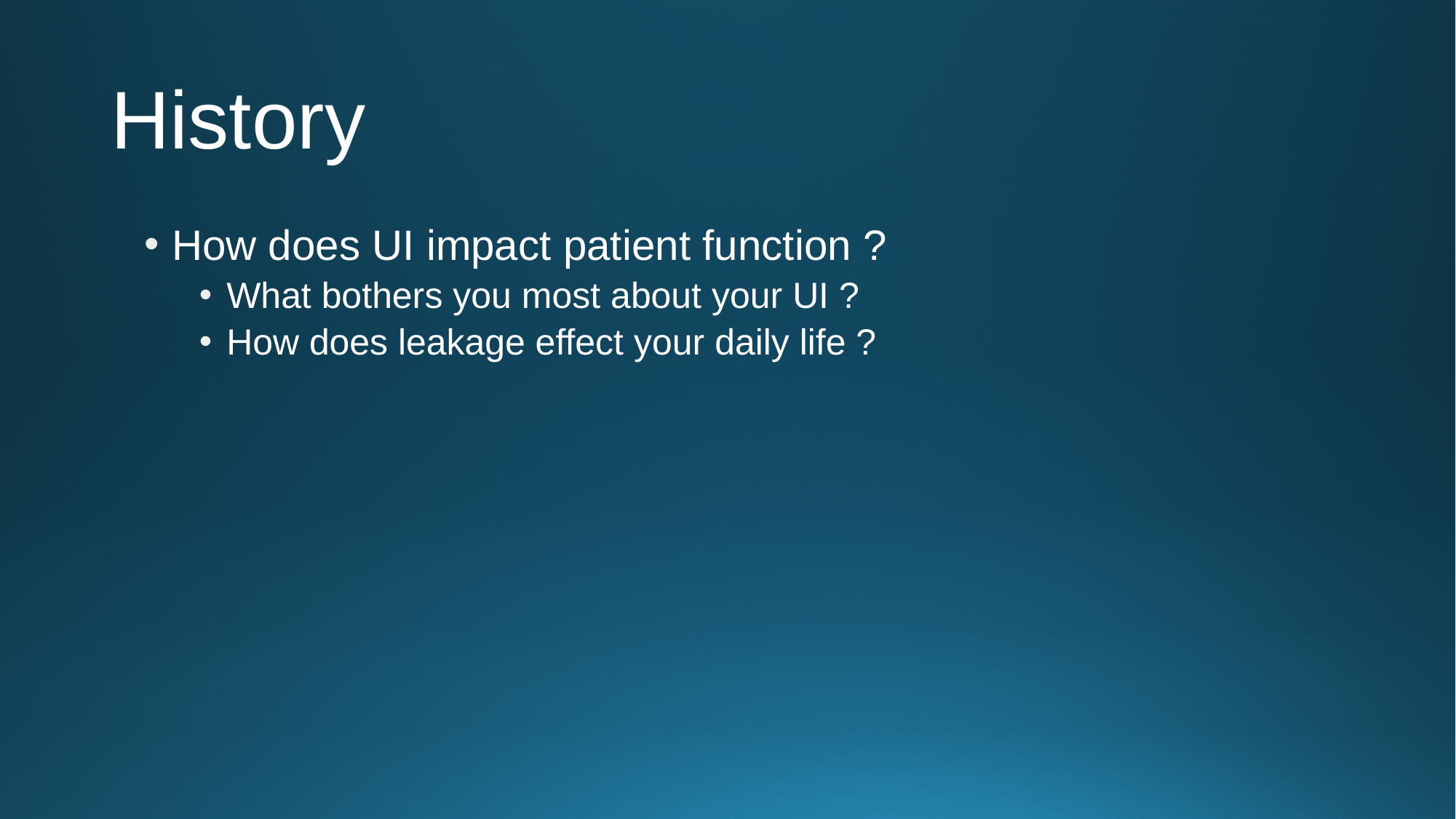

# History
How does UI impact patient function ?
What bothers you most about your UI ?
How does leakage effect your daily life ?